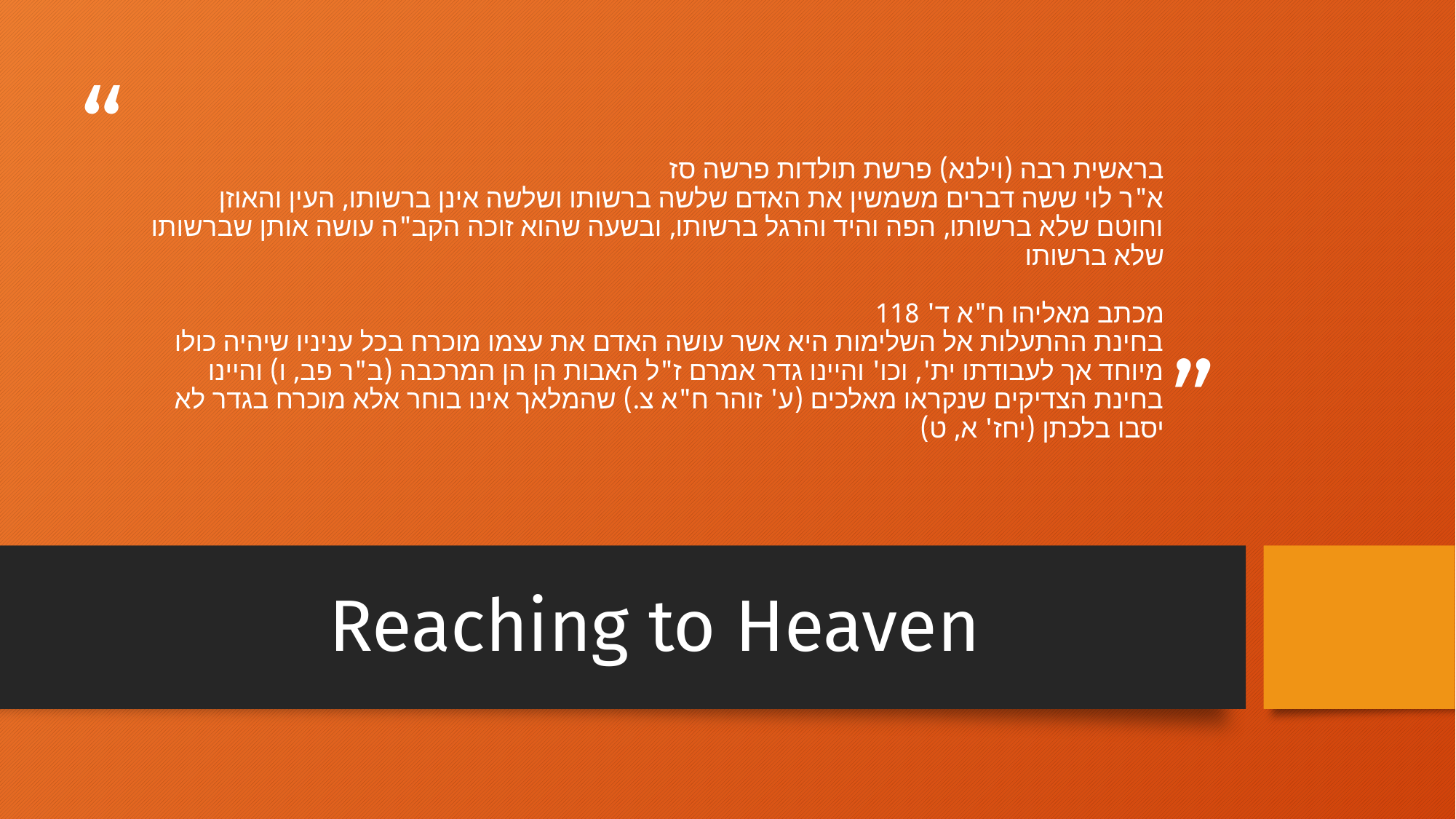

# בראשית רבה (וילנא) פרשת תולדות פרשה סז א"ר לוי ששה דברים משמשין את האדם שלשה ברשותו ושלשה אינן ברשותו, העין והאוזן וחוטם שלא ברשותו, הפה והיד והרגל ברשותו, ובשעה שהוא זוכה הקב"ה עושה אותן שברשותו שלא ברשותו מכתב מאליהו ח"א ד' 118 בחינת ההתעלות אל השלימות היא אשר עושה האדם את עצמו מוכרח בכל עניניו שיהיה כולו מיוחד אך לעבודתו ית', וכו' והיינו גדר אמרם ז"ל האבות הן הן המרכבה (ב"ר פב, ו) והיינו בחינת הצדיקים שנקראו מאלכים (ע' זוהר ח"א צ.) שהמלאך אינו בוחר אלא מוכרח בגדר לא יסבו בלכתן (יחז' א, ט)
Reaching to Heaven